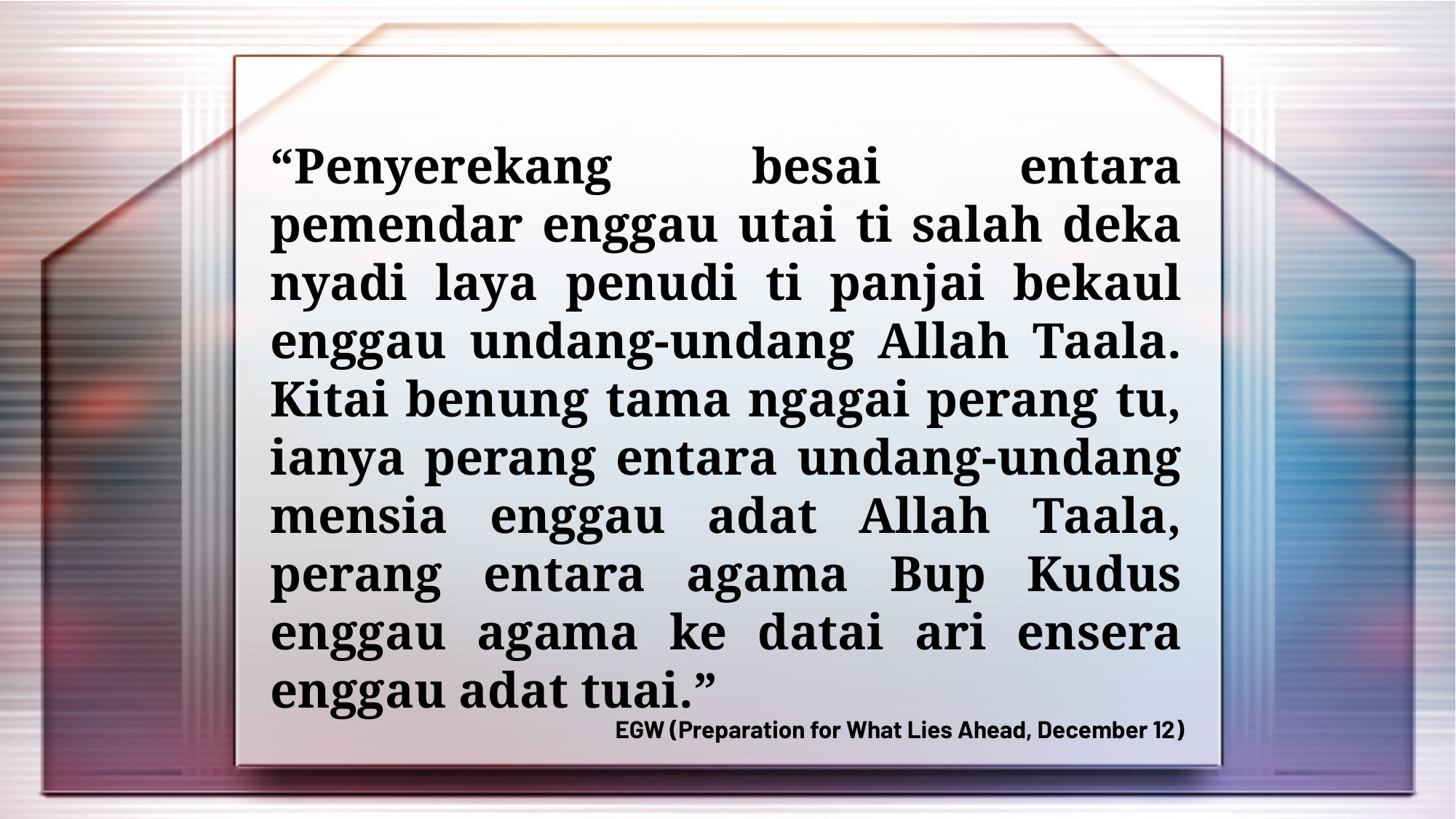

“Penyerekang besai entara pemendar enggau utai ti salah deka nyadi laya penudi ti panjai bekaul enggau undang-undang Allah Taala. Kitai benung tama ngagai perang tu, ianya perang entara undang-undang mensia enggau adat Allah Taala, perang entara agama Bup Kudus enggau agama ke datai ari ensera enggau adat tuai.”
EGW (Preparation for What Lies Ahead, December 12)